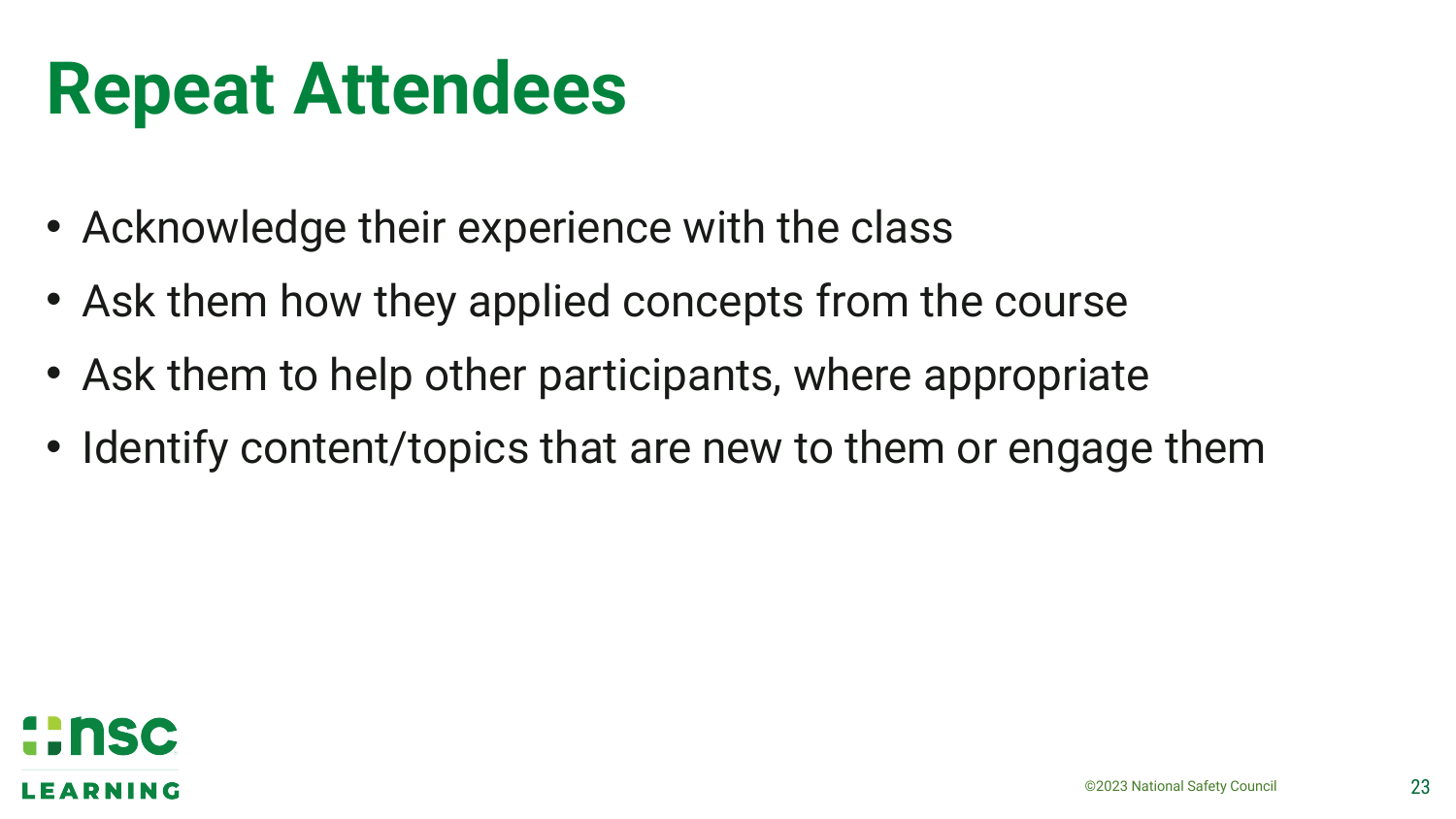

# Repeat Attendees
Acknowledge their experience with the class
Ask them how they applied concepts from the course
Ask them to help other participants, where appropriate
Identify content/topics that are new to them or engage them